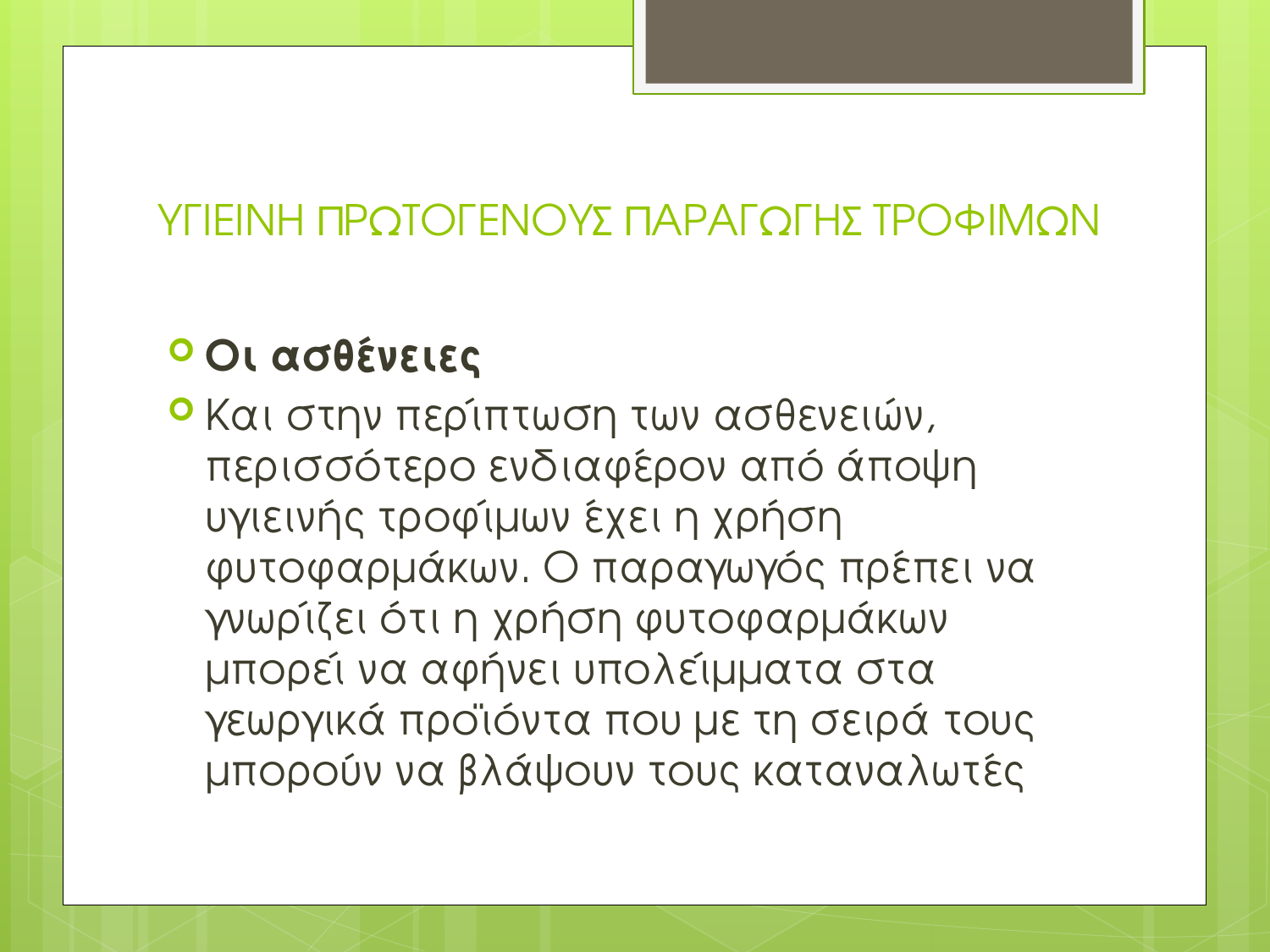

# ΥΓΙΕΙΝΗ ΠΡΩΤΟΓΕΝΟΥΣ ΠΑΡΑΓΩΓΗΣ ΤΡΟΦΙΜΩΝ
Οι ασθένειες
Και στην περίπτωση των ασθενειών, περισσότερο ενδιαφέρον από άποψη υγιεινής τροφίμων έχει η χρήση φυτοφαρμάκων. Ο παραγωγός πρέπει να γνωρίζει ότι η χρήση φυτοφαρμάκων μπορεί να αφήνει υπολείμματα στα γεωργικά προϊόντα που με τη σειρά τους μπορούν να βλάψουν τους καταναλωτές